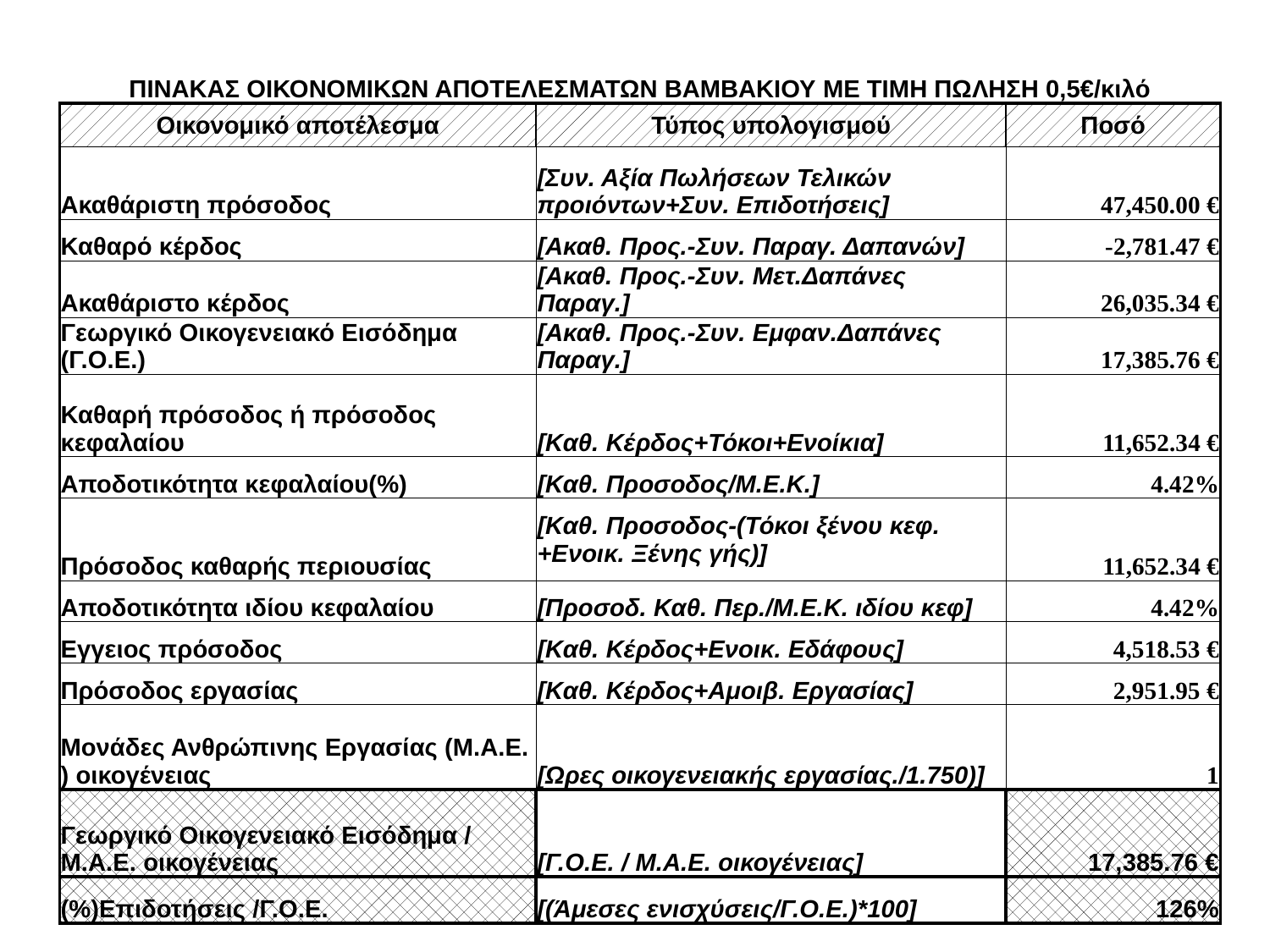

| ΠΙΝΑΚΑΣ ΟΙΚΟΝΟΜΙΚΩΝ ΑΠΟΤΕΛΕΣΜΑΤΩΝ ΒΑΜΒΑΚΙΟΥ ΜΕ ΤΙΜΗ ΠΩΛΗΣΗ 0,5€/κιλό |  |  |
| --- | --- | --- |
| Οικονομικό αποτέλεσμα | Τύπος υπολογισμού | Ποσό |
| Ακαθάριστη πρόσοδος | [Συν. Αξία Πωλήσεων Τελικών προιόντων+Συν. Επιδοτήσεις] | 47,450.00 € |
| Καθαρό κέρδος | [Ακαθ. Προς.-Συν. Παραγ. Δαπανών] | -2,781.47 € |
| Ακαθάριστο κέρδος | [Ακαθ. Προς.-Συν. Μετ.Δαπάνες Παραγ.] | 26,035.34 € |
| Γεωργικό Οικογενειακό Εισόδημα (Γ.Ο.Ε.) | [Ακαθ. Προς.-Συν. Εμφαν.Δαπάνες Παραγ.] | 17,385.76 € |
| Καθαρή πρόσοδος ή πρόσοδος κεφαλαίου | [Καθ. Κέρδος+Τόκοι+Ενοίκια] | 11,652.34 € |
| Αποδοτικότητα κεφαλαίου(%) | [Καθ. Προσοδος/Μ.Ε.Κ.] | 4.42% |
| Πρόσοδος καθαρής περιουσίας | [Καθ. Προσοδος-(Τόκοι ξένου κεφ.+Ενοικ. Ξένης γής)] | 11,652.34 € |
| Αποδοτικότητα ιδίου κεφαλαίου | [Προσοδ. Καθ. Περ./Μ.Ε.Κ. ιδίου κεφ] | 4.42% |
| Εγγειος πρόσοδος | [Καθ. Κέρδος+Ενοικ. Εδάφους] | 4,518.53 € |
| Πρόσοδος εργασίας | [Καθ. Κέρδος+Αμοιβ. Εργασίας] | 2,951.95 € |
| Μονάδες Ανθρώπινης Εργασίας (Μ.Α.Ε. ) οικογένειας | [Ωρες οικογενειακής εργασίας./1.750)] | 1 |
| Γεωργικό Οικογενειακό Εισόδημα / Μ.Α.Ε. οικογένειας | [Γ.Ο.Ε. / Μ.Α.Ε. οικογένειας] | 17,385.76 € |
| (%)Επιδοτήσεις /Γ.Ο.Ε. | [(Άμεσες ενισχύσεις/Γ.Ο.Ε.)\*100] | 126% |